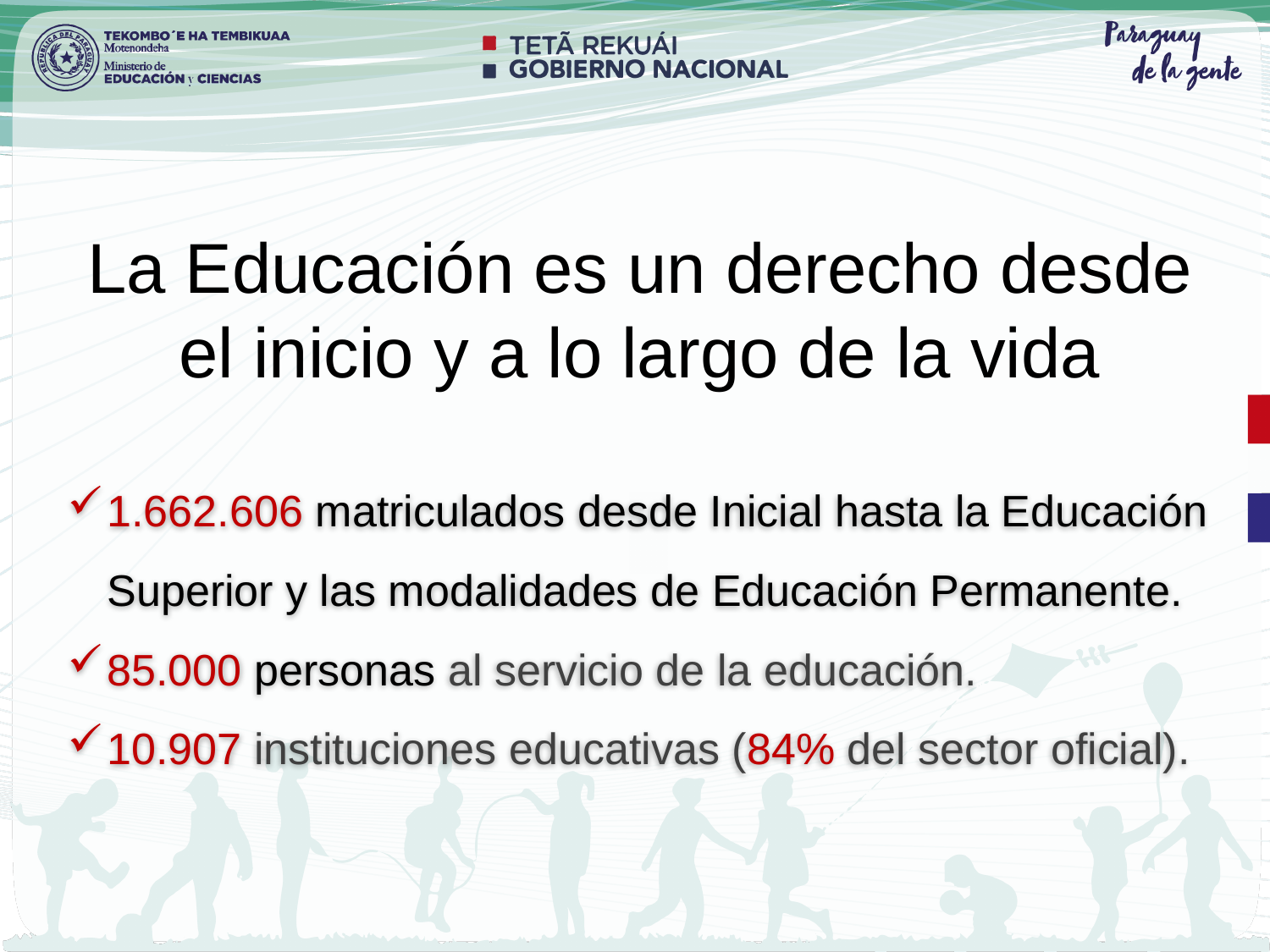

La Educación es un derecho desde el inicio y a lo largo de la vida
1.662.606 matriculados desde Inicial hasta la Educación Superior y las modalidades de Educación Permanente.
85.000 personas al servicio de la educación.
10.907 instituciones educativas (84% del sector oficial).